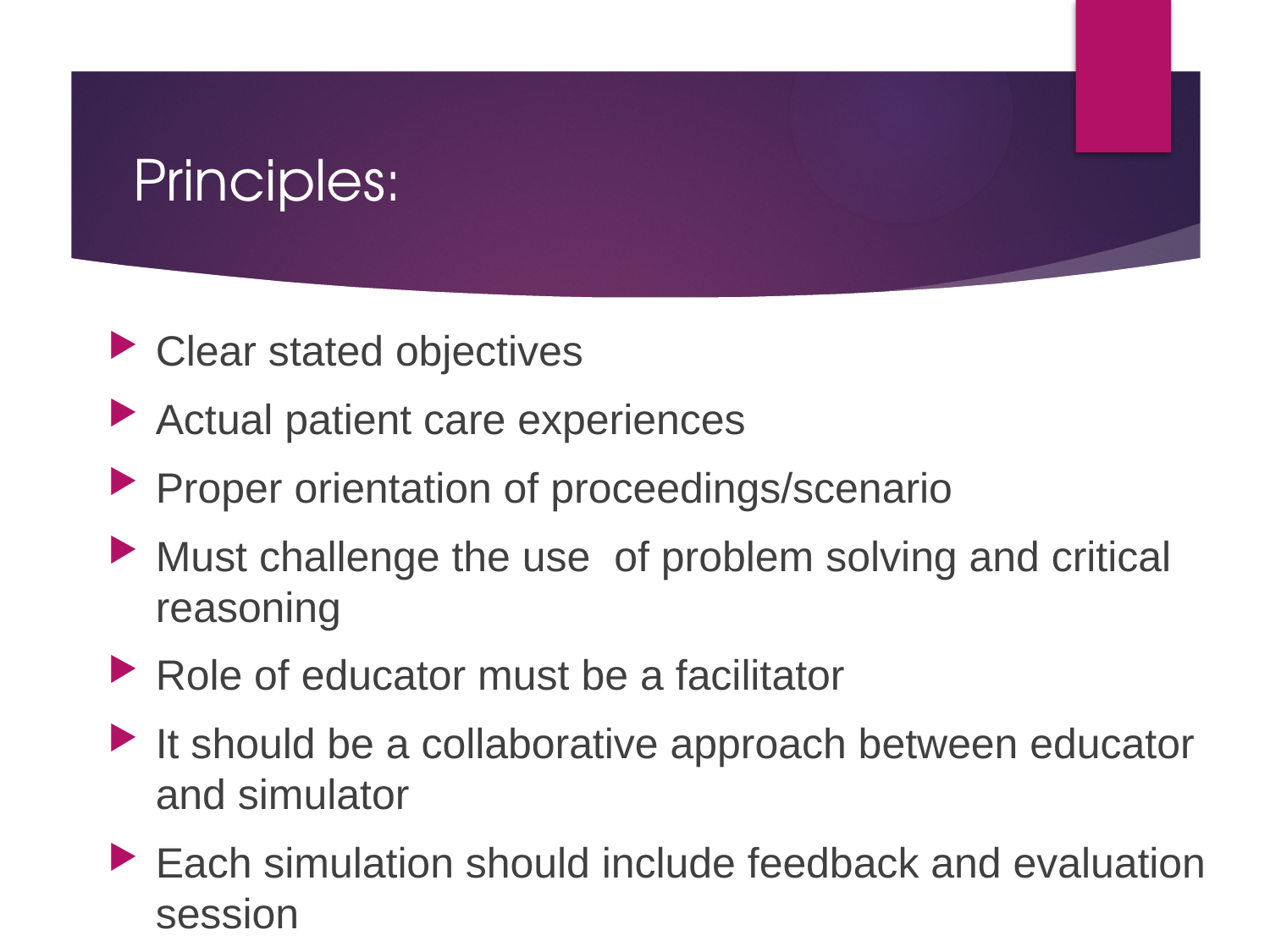

# Principles:
Clear stated objectives
Actual patient care experiences
Proper orientation of proceedings/scenario
Must challenge the use  of problem solving and critical reasoning
Role of educator must be a facilitator
It should be a collaborative approach between educator and simulator
Each simulation should include feedback and evaluation session